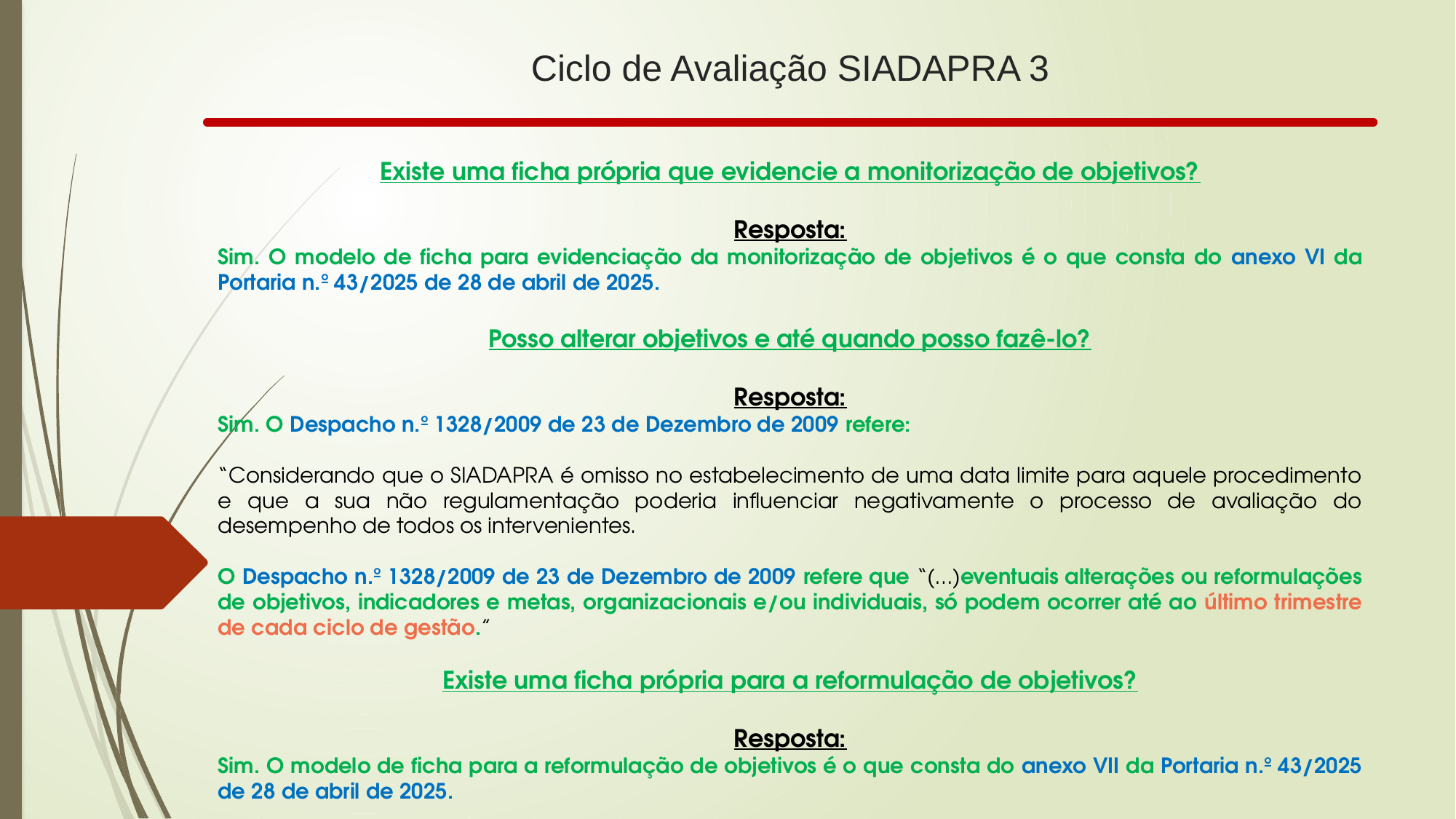

# Ciclo de Avaliação SIADAPRA 3
Existe uma ficha própria que evidencie a monitorização de objetivos?

Resposta:
Sim. O modelo de ficha para evidenciação da monitorização de objetivos é o que consta do anexo VI da Portaria n.º 43/2025 de 28 de abril de 2025.

Posso alterar objetivos e até quando posso fazê-lo?

Resposta:
Sim. O Despacho n.º 1328/2009 de 23 de Dezembro de 2009 refere:

“Considerando que o SIADAPRA é omisso no estabelecimento de uma data limite para aquele procedimento e que a sua não regulamentação poderia influenciar negativamente o processo de avaliação do desempenho de todos os intervenientes.

O Despacho n.º 1328/2009 de 23 de Dezembro de 2009 refere que “(…)eventuais alterações ou reformulações de objetivos, indicadores e metas, organizacionais e/ou individuais, só podem ocorrer até ao último trimestre de cada ciclo de gestão.”

Existe uma ficha própria para a reformulação de objetivos?

Resposta:
Sim. O modelo de ficha para a reformulação de objetivos é o que consta do anexo VII da Portaria n.º 43/2025 de 28 de abril de 2025.